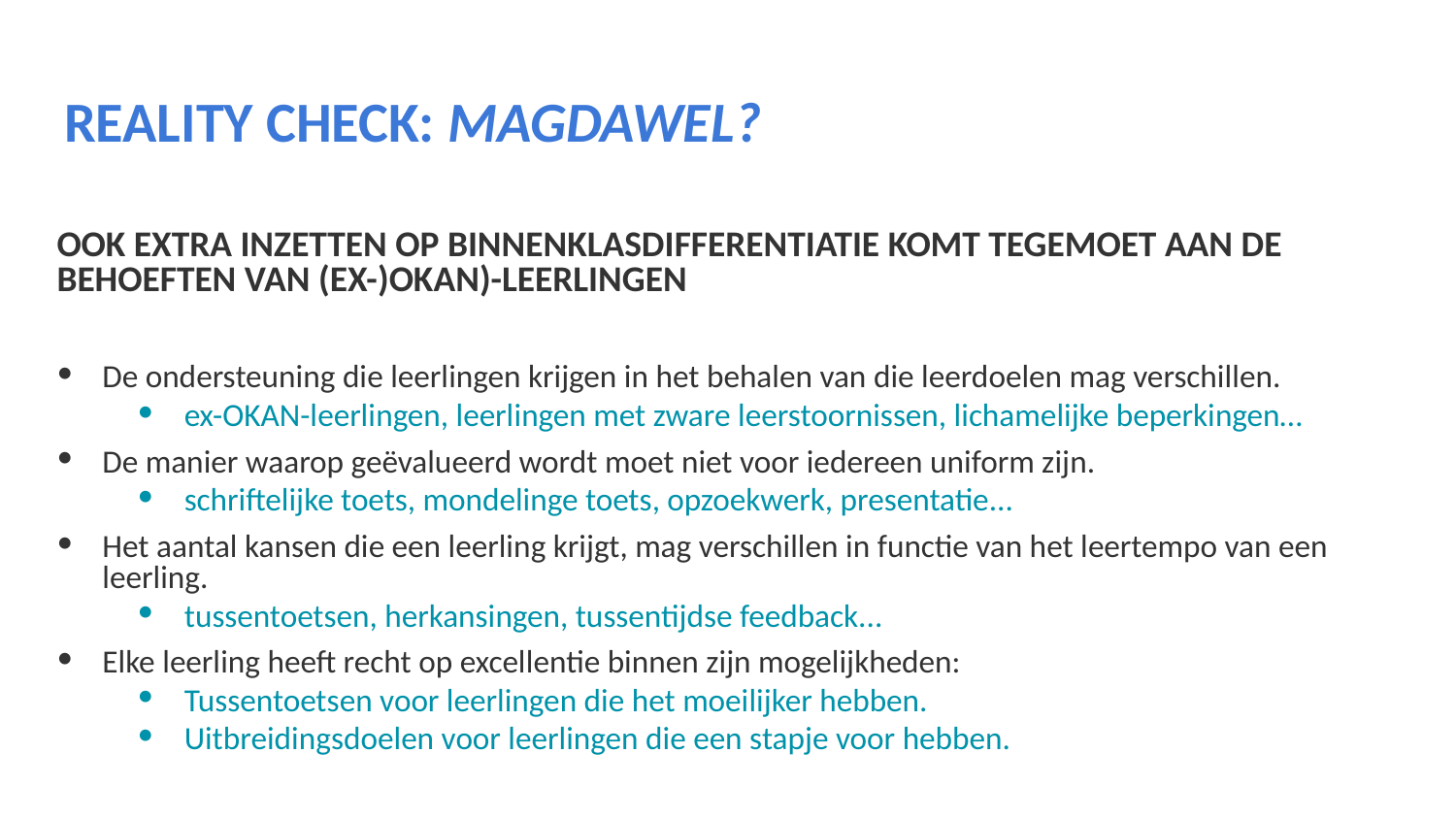

# REALITY CHECK: MAGDAWEL?
OOK EXTRA INZETTEN OP BINNENKLASDIFFERENTIATIE KOMT TEGEMOET AAN DE BEHOEFTEN VAN (EX-)OKAN)-LEERLINGEN

De ondersteuning die leerlingen krijgen in het behalen van die leerdoelen mag verschillen.
ex-OKAN-leerlingen, leerlingen met zware leerstoornissen, lichamelijke beperkingen…
De manier waarop geëvalueerd wordt moet niet voor iedereen uniform zijn.
schriftelijke toets, mondelinge toets, opzoekwerk, presentatie...
Het aantal kansen die een leerling krijgt, mag verschillen in functie van het leertempo van een leerling.
tussentoetsen, herkansingen, tussentijdse feedback...
Elke leerling heeft recht op excellentie binnen zijn mogelijkheden:
Tussentoetsen voor leerlingen die het moeilijker hebben.
Uitbreidingsdoelen voor leerlingen die een stapje voor hebben.